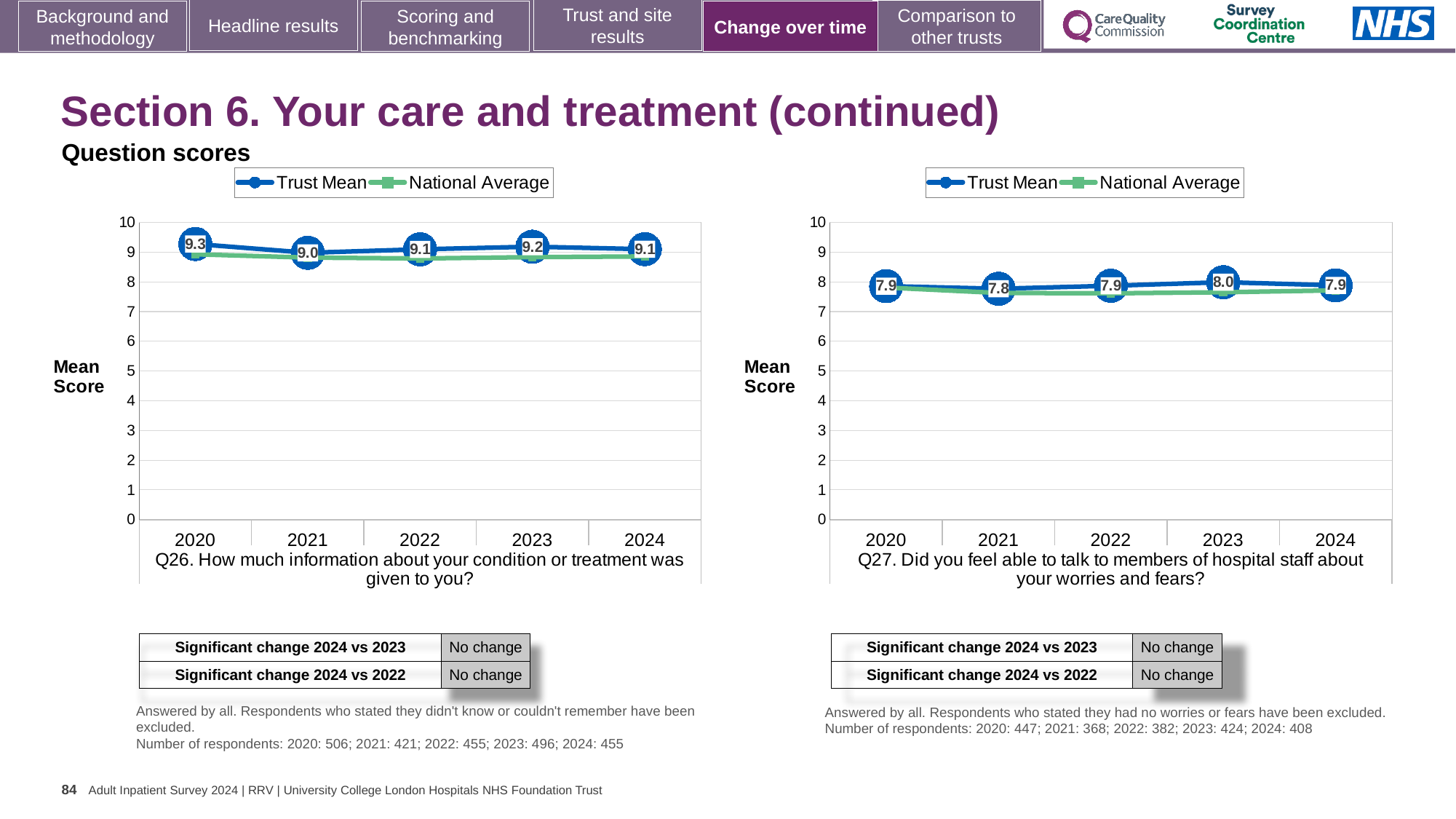

# Section 6. Your care and treatment (continued)
Question scores

### Chart

| Category | Trust Mean | National Average |
|---|---|---|
| 2020 | 9.275356772935165 | 8.928934628469245 |
| 2021 | 8.979594186625192 | 8.817057555214891 |
| 2022 | 9.096996803160575 | 8.788105699509403 |
| 2023 | 9.184729453229298 | 8.833763114836398 |
| 2024 | 9.101556211192468 | 8.855898597128807 |

### Chart

| Category | Trust Mean | National Average |
|---|---|---|
| 2020 | 7.858737922071514 | 7.810199279555775 |
| 2021 | 7.769775811908538 | 7.628568520809049 |
| 2022 | 7.870127090791085 | 7.615382832779392 |
| 2023 | 7.989012037323444 | 7.650699255967489 |
| 2024 | 7.884058159456578 | 7.714996526074419 |
| Significant change 2024 vs 2023 | No change |
| --- | --- |
| Significant change 2024 vs 2022 | No change |
| Significant change 2024 vs 2023 | No change |
| --- | --- |
| Significant change 2024 vs 2022 | No change |
Answered by all. Respondents who stated they didn't know or couldn't remember have been excluded.
Number of respondents: 2020: 506; 2021: 421; 2022: 455; 2023: 496; 2024: 455

Answered by all. Respondents who stated they had no worries or fears have been excluded.
Number of respondents: 2020: 447; 2021: 368; 2022: 382; 2023: 424; 2024: 408

84